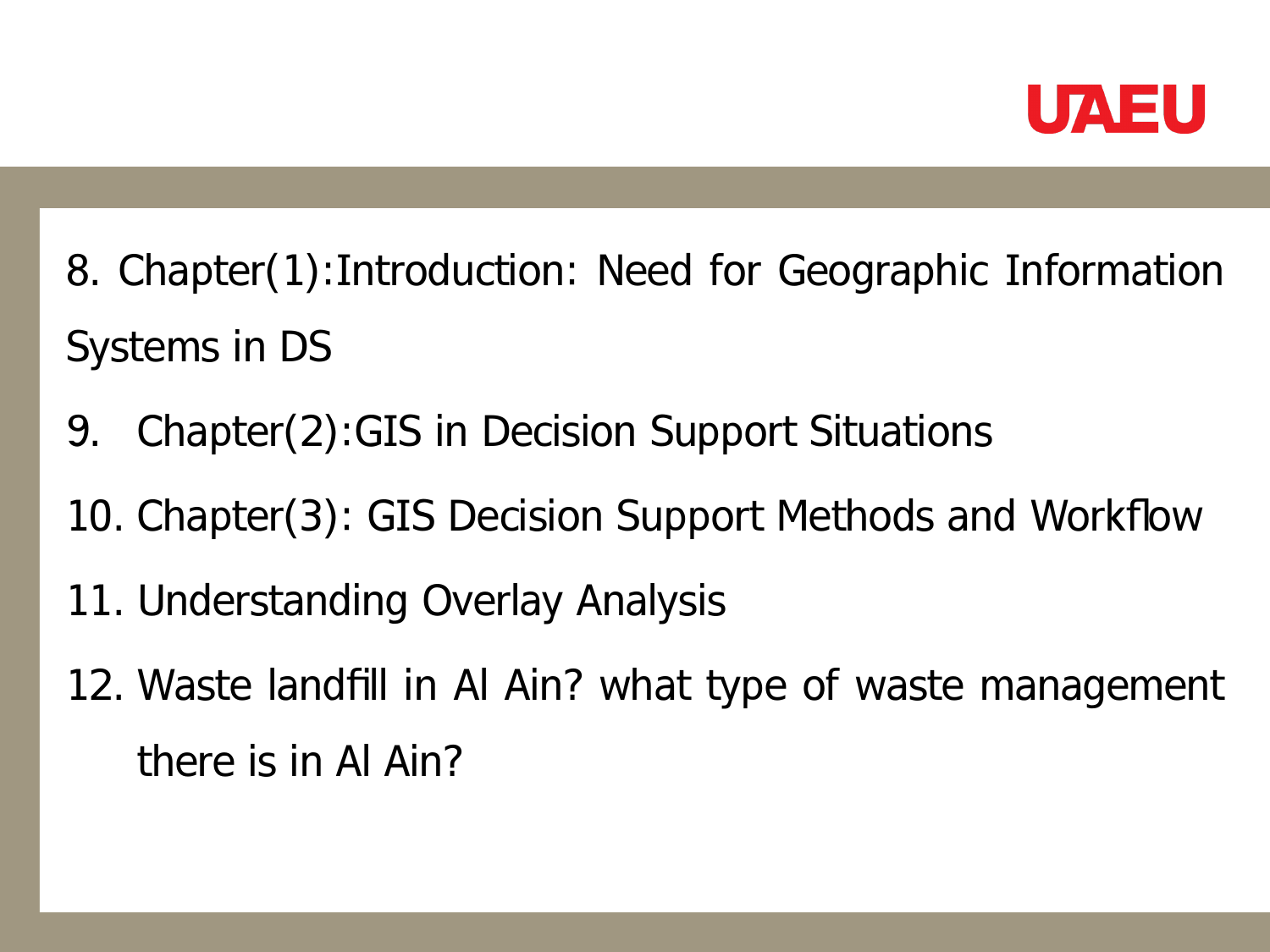

8. Chapter(1):Introduction: Need for Geographic Information Systems in DS
Chapter(2):GIS in Decision Support Situations
Chapter(3): GIS Decision Support Methods and Workflow
Understanding Overlay Analysis
Waste landfill in Al Ain? what type of waste management there is in Al Ain?